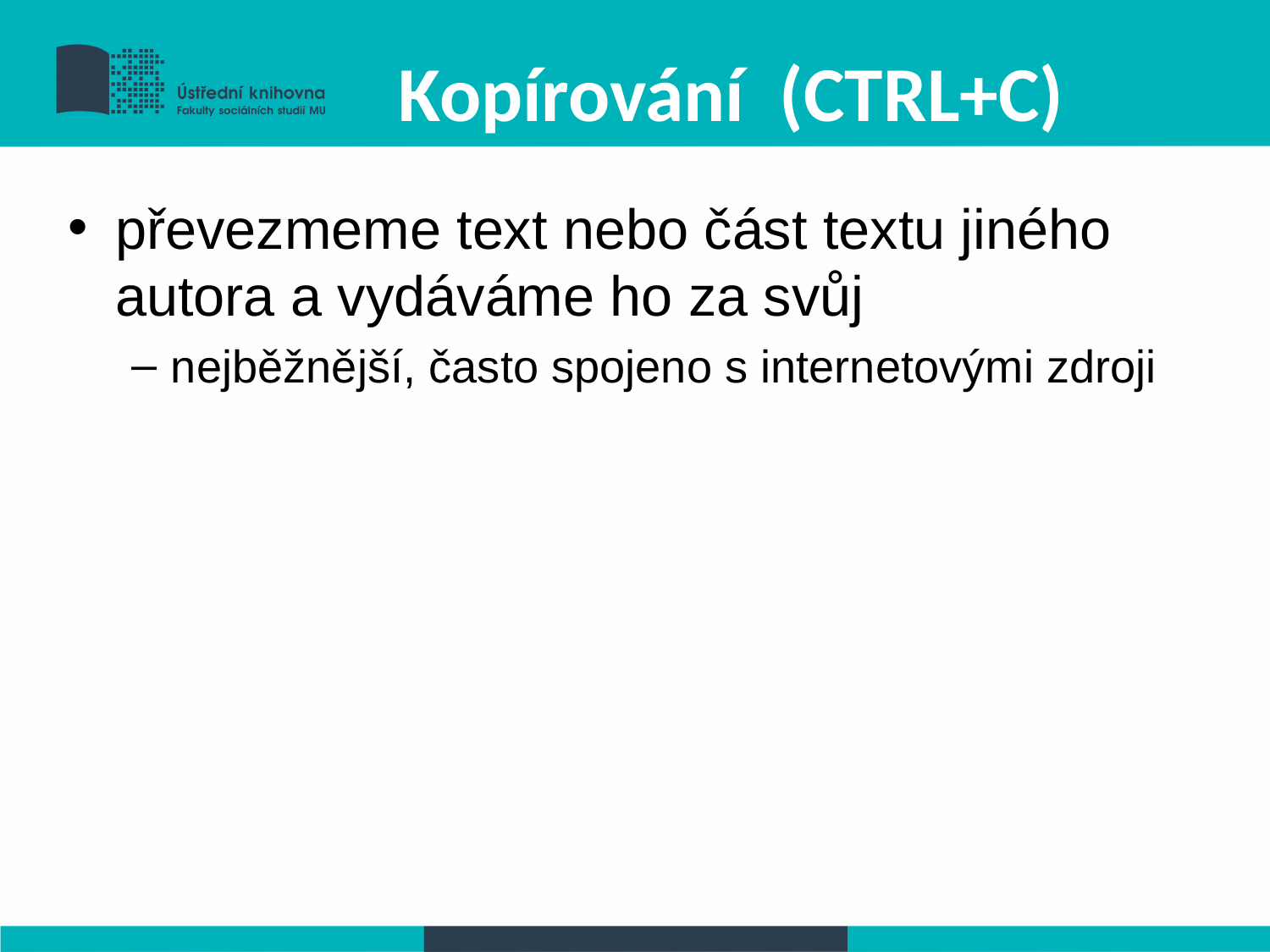

# Kopírování  (CTRL+C)
převezmeme text nebo část textu jiného autora a vydáváme ho za svůj
nejběžnější, často spojeno s internetovými zdroji